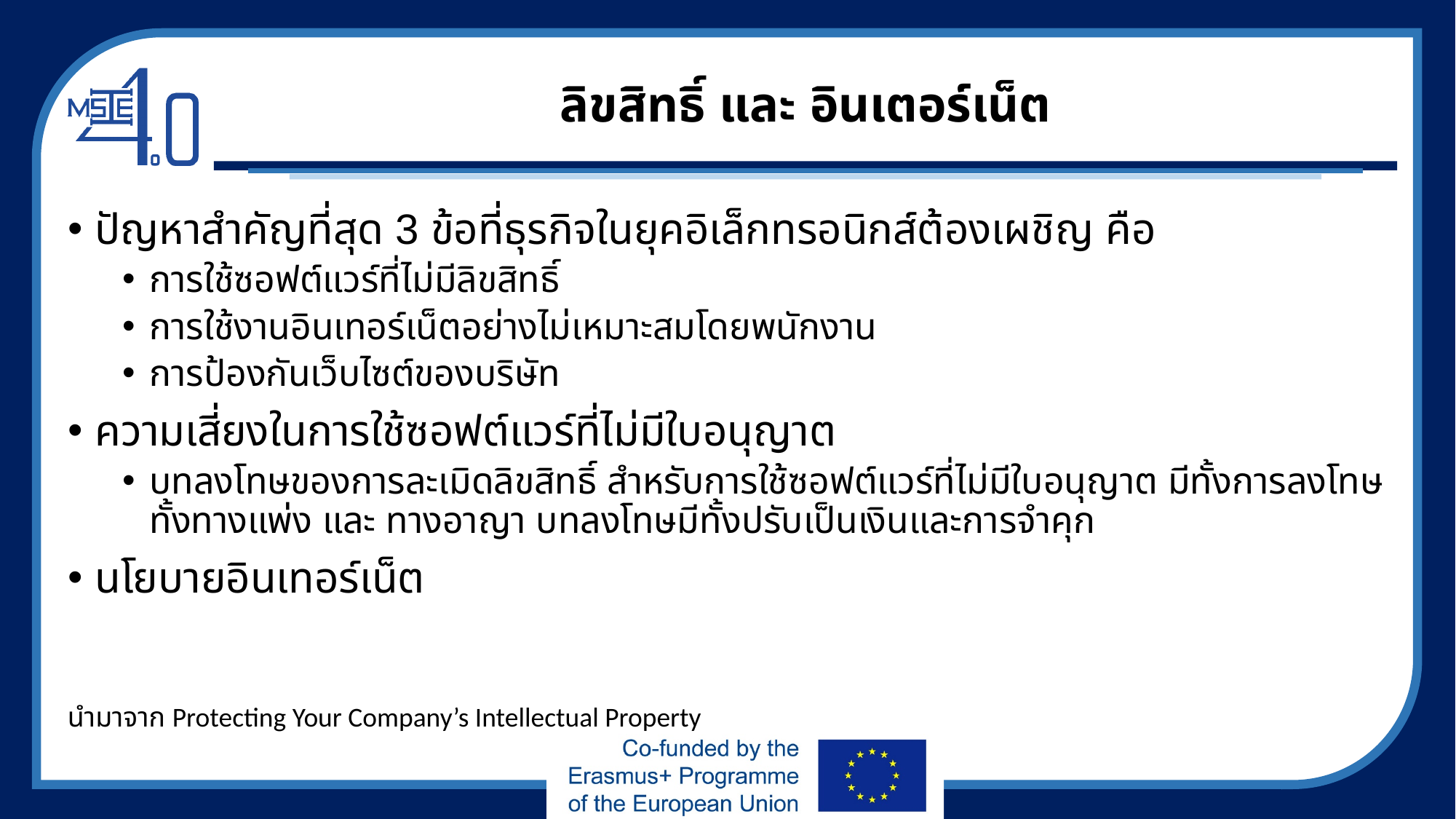

# ลิขสิทธิ์ และ อินเตอร์เน็ต
ปัญหาสำคัญที่สุด 3 ข้อที่ธุรกิจในยุคอิเล็กทรอนิกส์ต้องเผชิญ คือ
การใช้ซอฟต์แวร์ที่ไม่มีลิขสิทธิ์
การใช้งานอินเทอร์เน็ตอย่างไม่เหมาะสมโดยพนักงาน
การป้องกันเว็บไซต์ของบริษัท
ความเสี่ยงในการใช้ซอฟต์แวร์ที่ไม่มีใบอนุญาต
บทลงโทษของการละเมิดลิขสิทธิ์ สำหรับการใช้ซอฟต์แวร์ที่ไม่มีใบอนุญาต มีทั้งการลงโทษทั้งทางแพ่ง และ ทางอาญา บทลงโทษมีทั้งปรับเป็นเงินและการจำคุก
นโยบายอินเทอร์เน็ต
นำมาจาก Protecting Your Company’s Intellectual Property